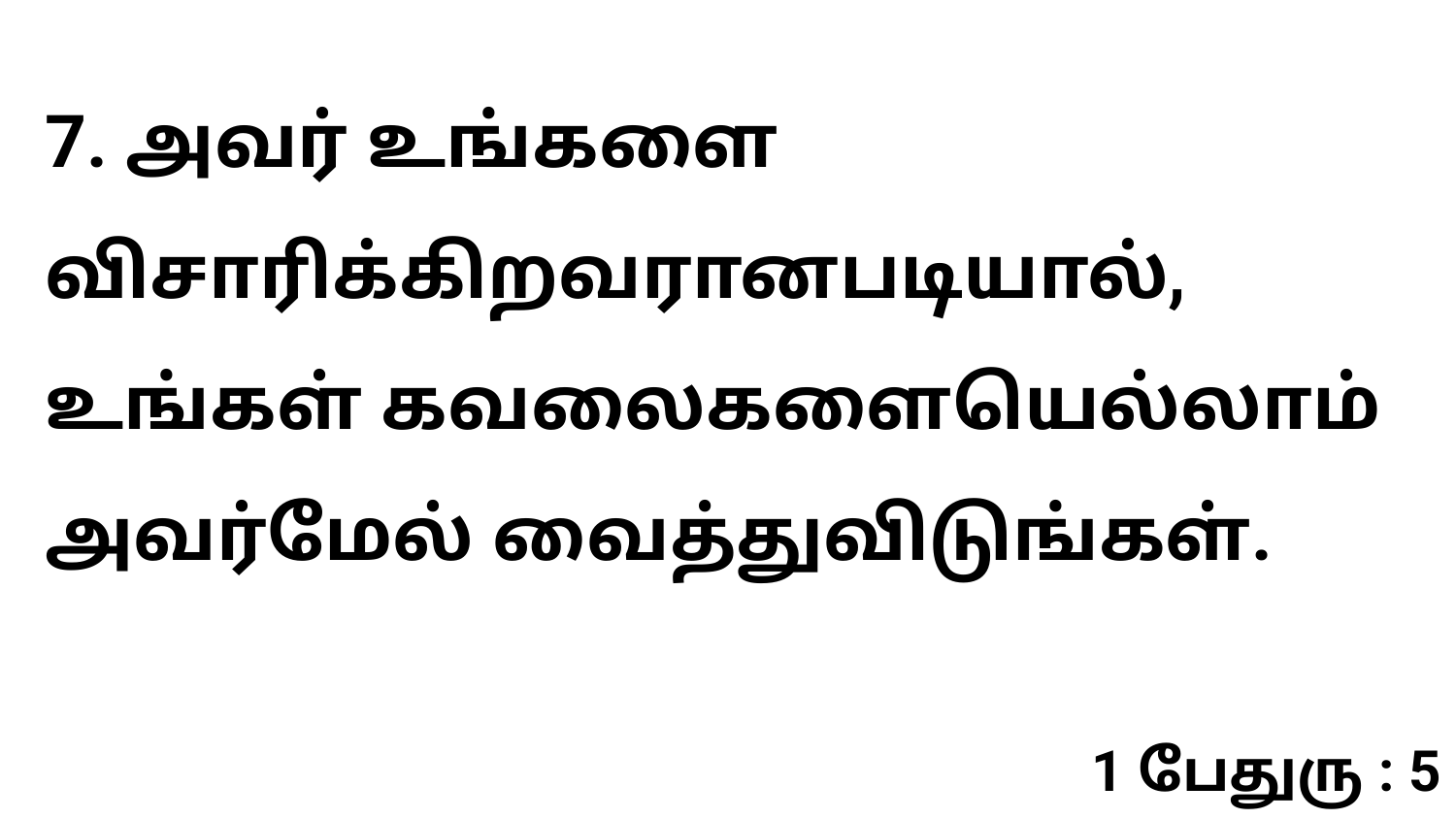

7. அவர் உங்களை விசாரிக்கிறவரானபடியால், உங்கள் கவலைகளையெல்லாம் அவர்மேல் வைத்துவிடுங்கள்.
1 பேதுரு : 5